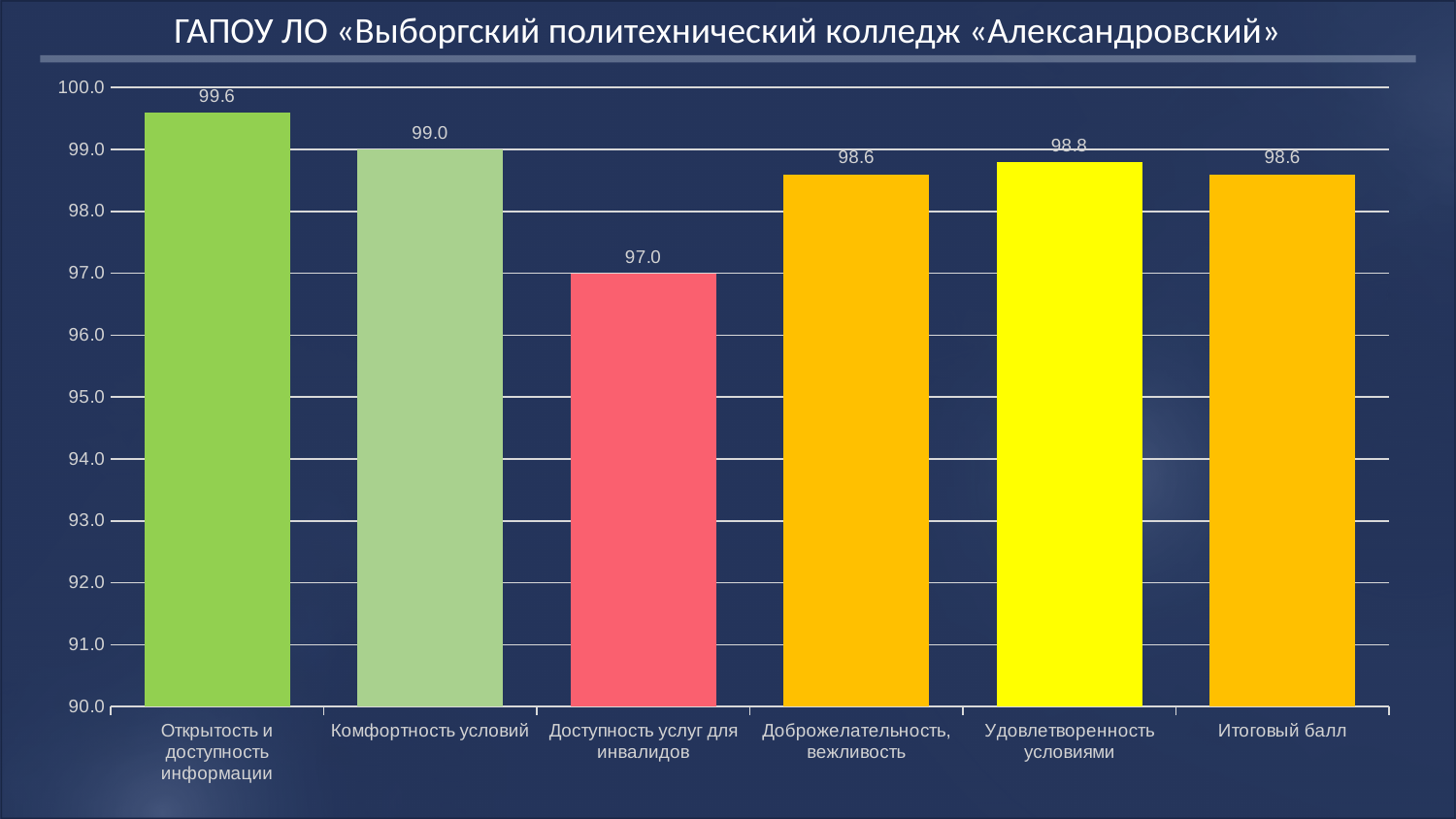

ГАПОУ ЛО «Выборгский политехнический колледж «Александровский»

### Chart

| Category |  |
|---|---|
| Открытость и доступность информации | 99.6 |
| Комфортность условий | 99.0 |
| Доступность услуг для инвалидов | 97.0 |
| Доброжелательность, вежливость | 98.60000000000001 |
| Удовлетворенность условиями | 98.8 |
| Итоговый балл | 98.60000000000001 |